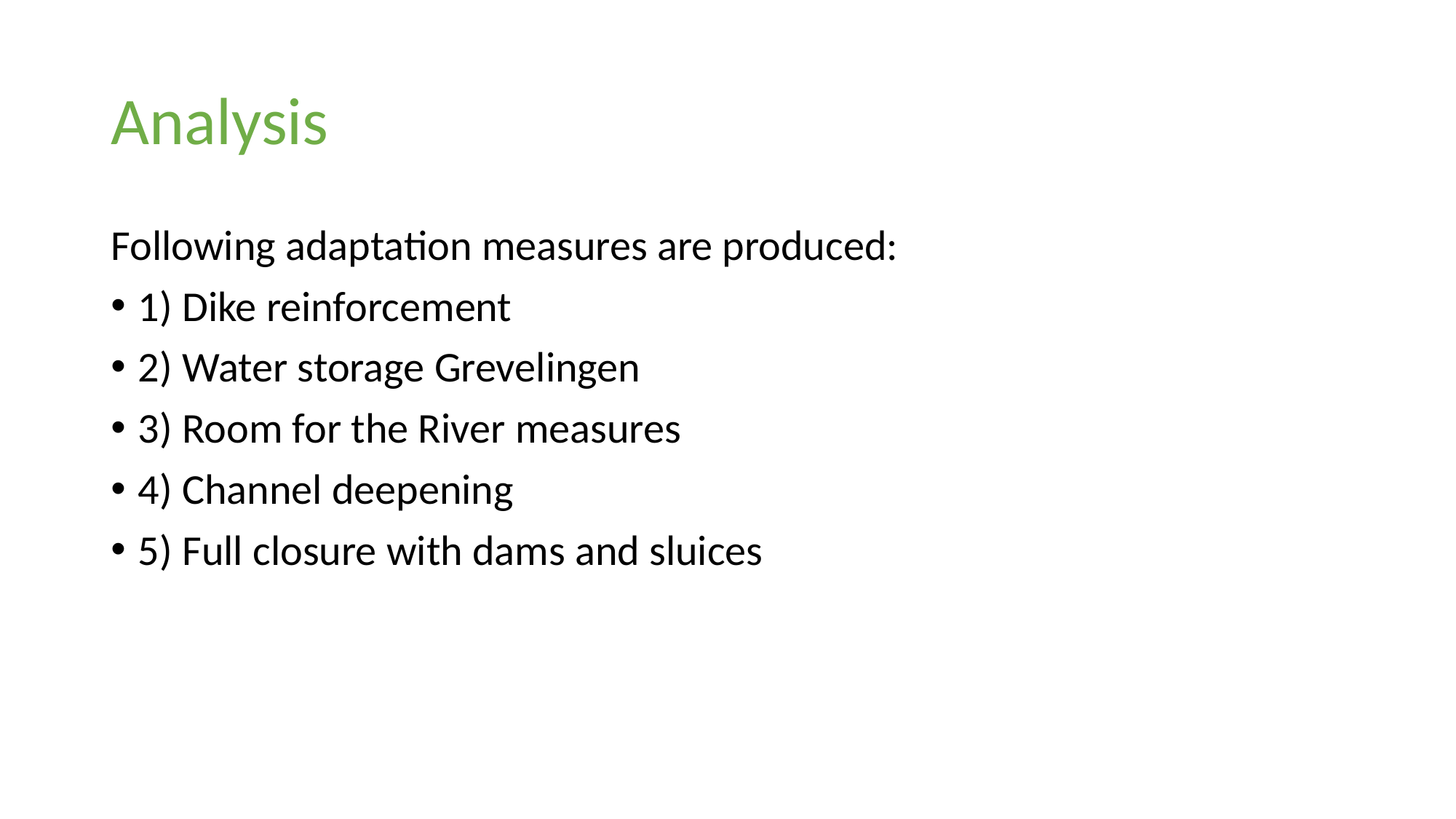

# Analysis
Following adaptation measures are produced:
1) Dike reinforcement
2) Water storage Grevelingen
3) Room for the River measures
4) Channel deepening
5) Full closure with dams and sluices